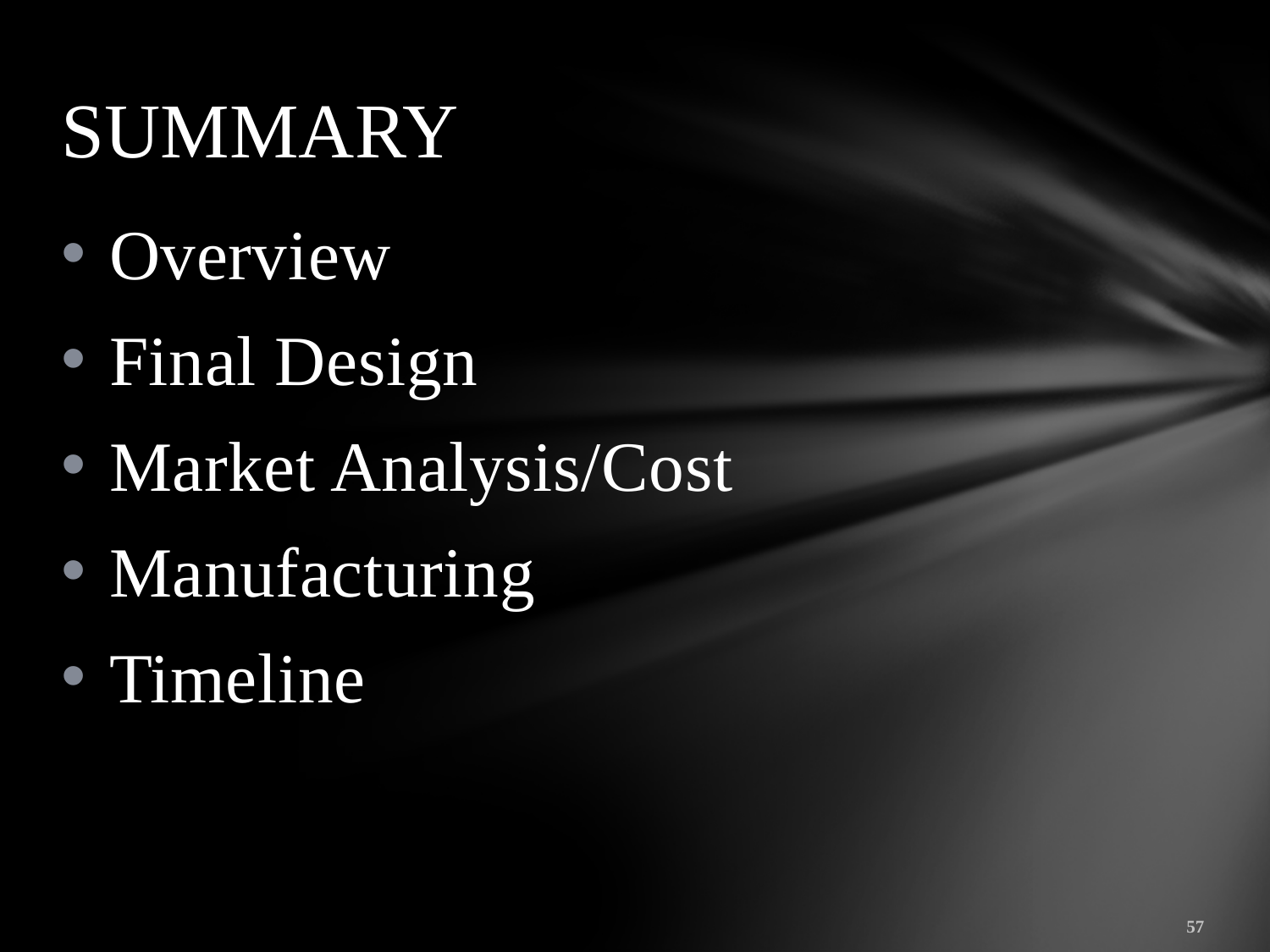

# SUMMARY
Overview
Final Design
Market Analysis/Cost
Manufacturing
Timeline

57